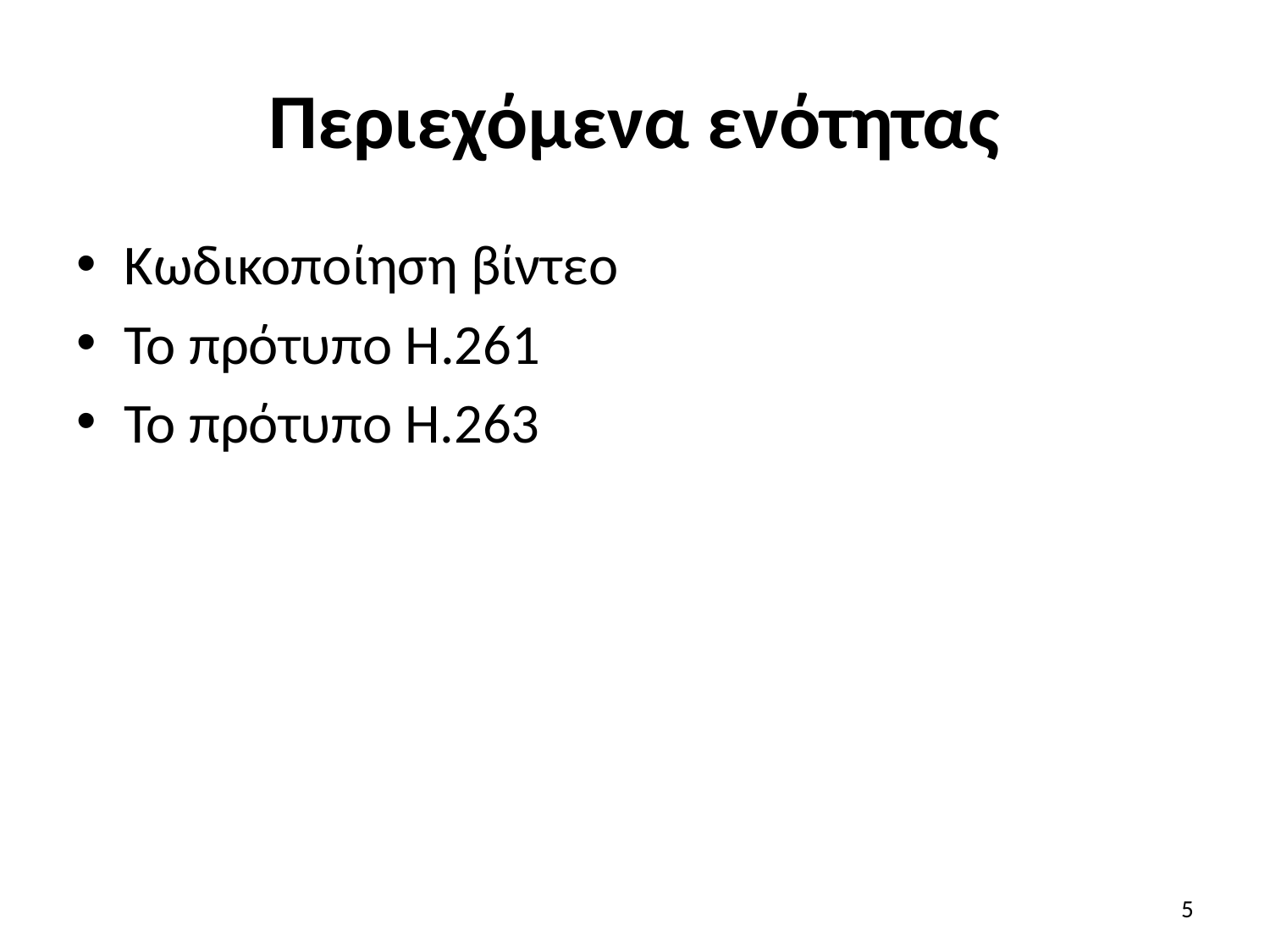

# Περιεχόμενα ενότητας
Κωδικοποίηση βίντεο
Το πρότυπο H.261
Το πρότυπο Η.263
5